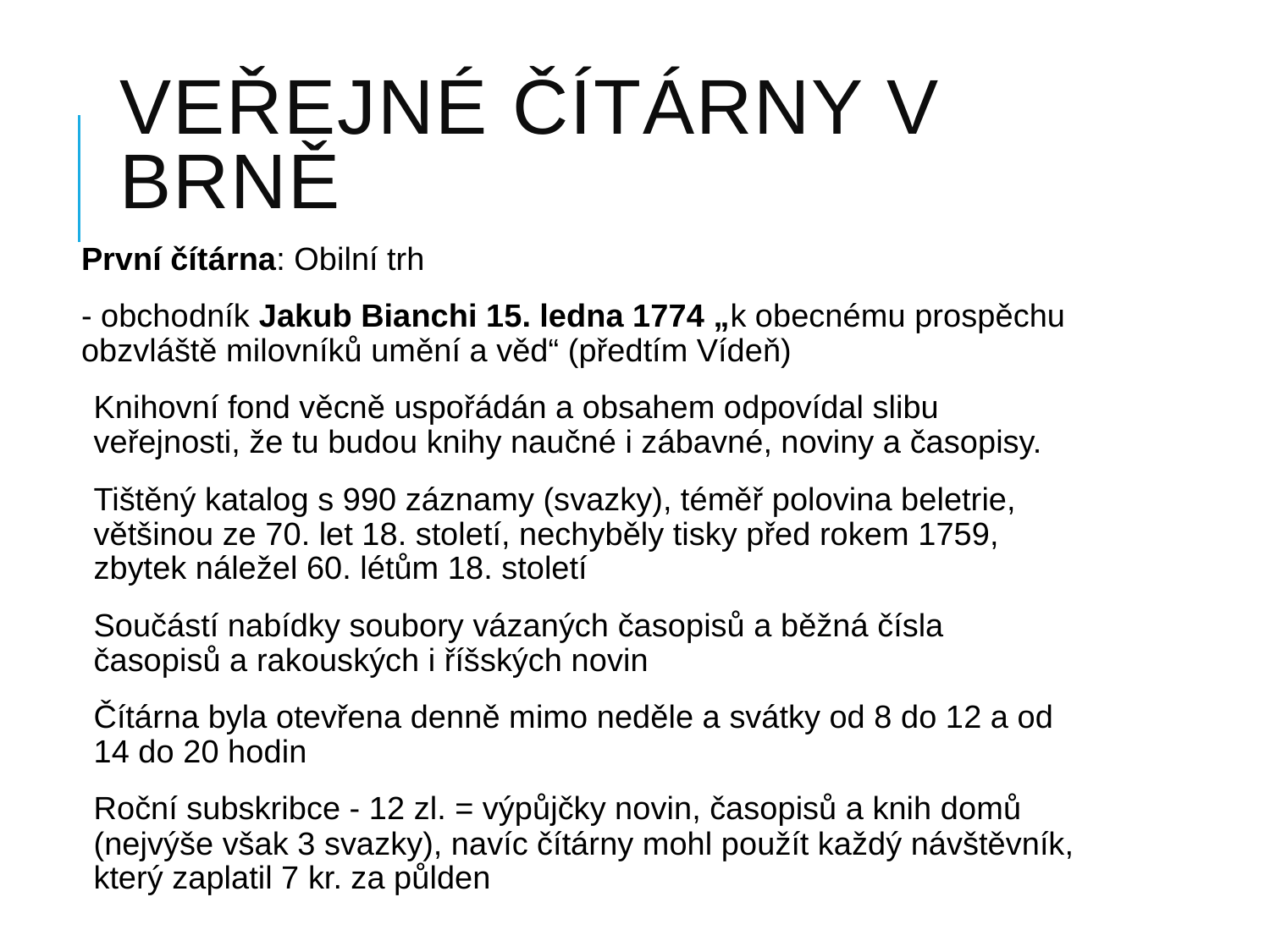

# Veřejné čítárny v Brně
První čítárna: Obilní trh
- obchodník Jakub Bianchi 15. ledna 1774 „k obecnému prospěchu obzvláště milovníků umění a věd“ (předtím Vídeň)
Knihovní fond věcně uspořádán a obsahem odpovídal slibu veřejnosti, že tu budou knihy naučné i zábavné, noviny a časopisy.
Tištěný katalog s 990 záznamy (svazky), téměř polovina beletrie, většinou ze 70. let 18. století, nechyběly tisky před rokem 1759, zbytek náležel 60. létům 18. století
Součástí nabídky soubory vázaných časopisů a běžná čísla časopisů a rakouských i říšských novin
Čítárna byla otevřena denně mimo neděle a svátky od 8 do 12 a od 14 do 20 hodin
Roční subskribce - 12 zl. = výpůjčky novin, časopisů a knih domů (nejvýše však 3 svazky), navíc čítárny mohl použít každý návštěvník, který zaplatil 7 kr. za půlden